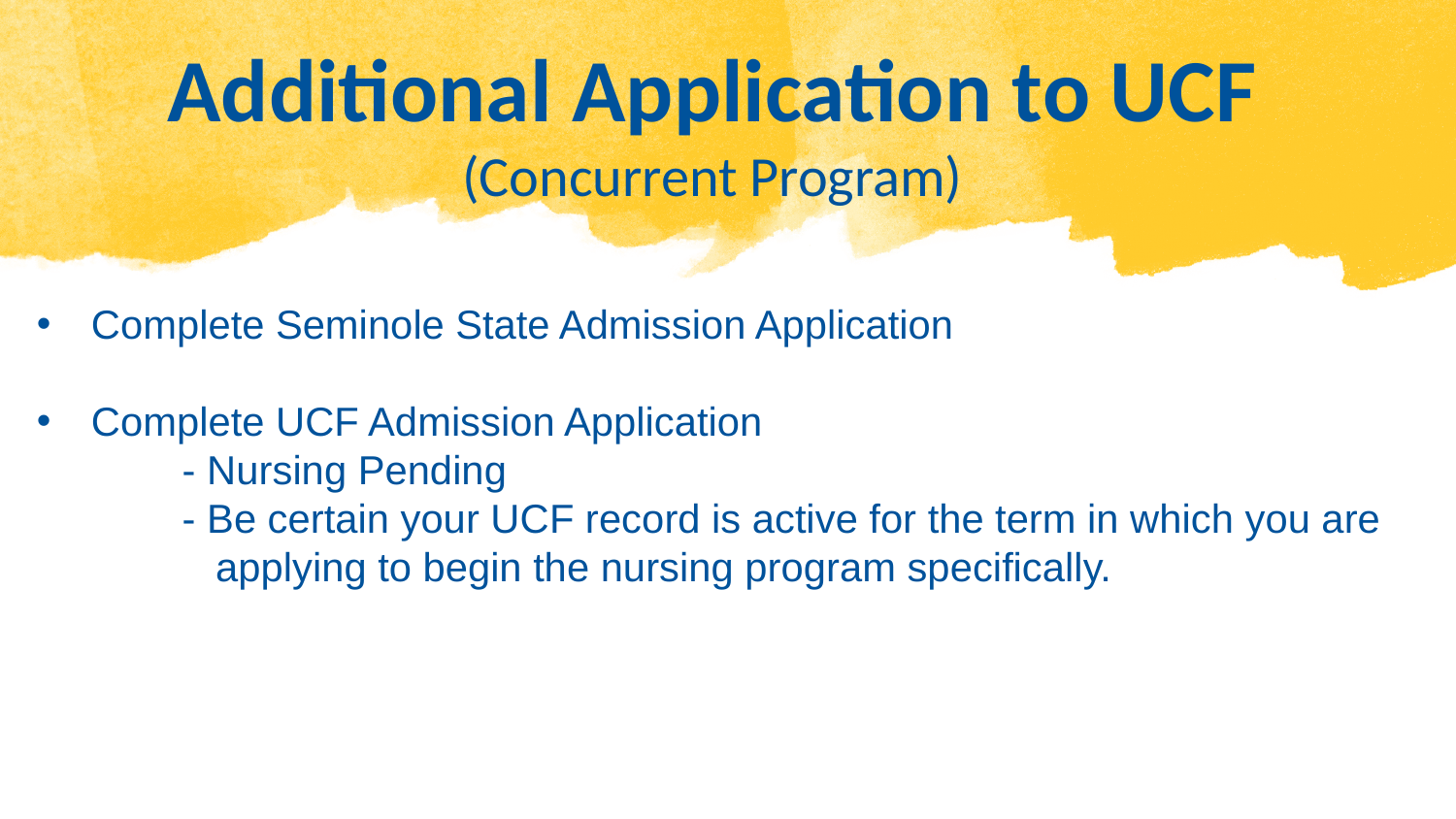

Additional Application to UCF (Concurrent Program)

Complete Seminole State Admission Application

Complete UCF Admission Application
 	- Nursing Pending
	- Be certain your UCF record is active for the term in which you are 	   applying to begin the nursing program specifically.